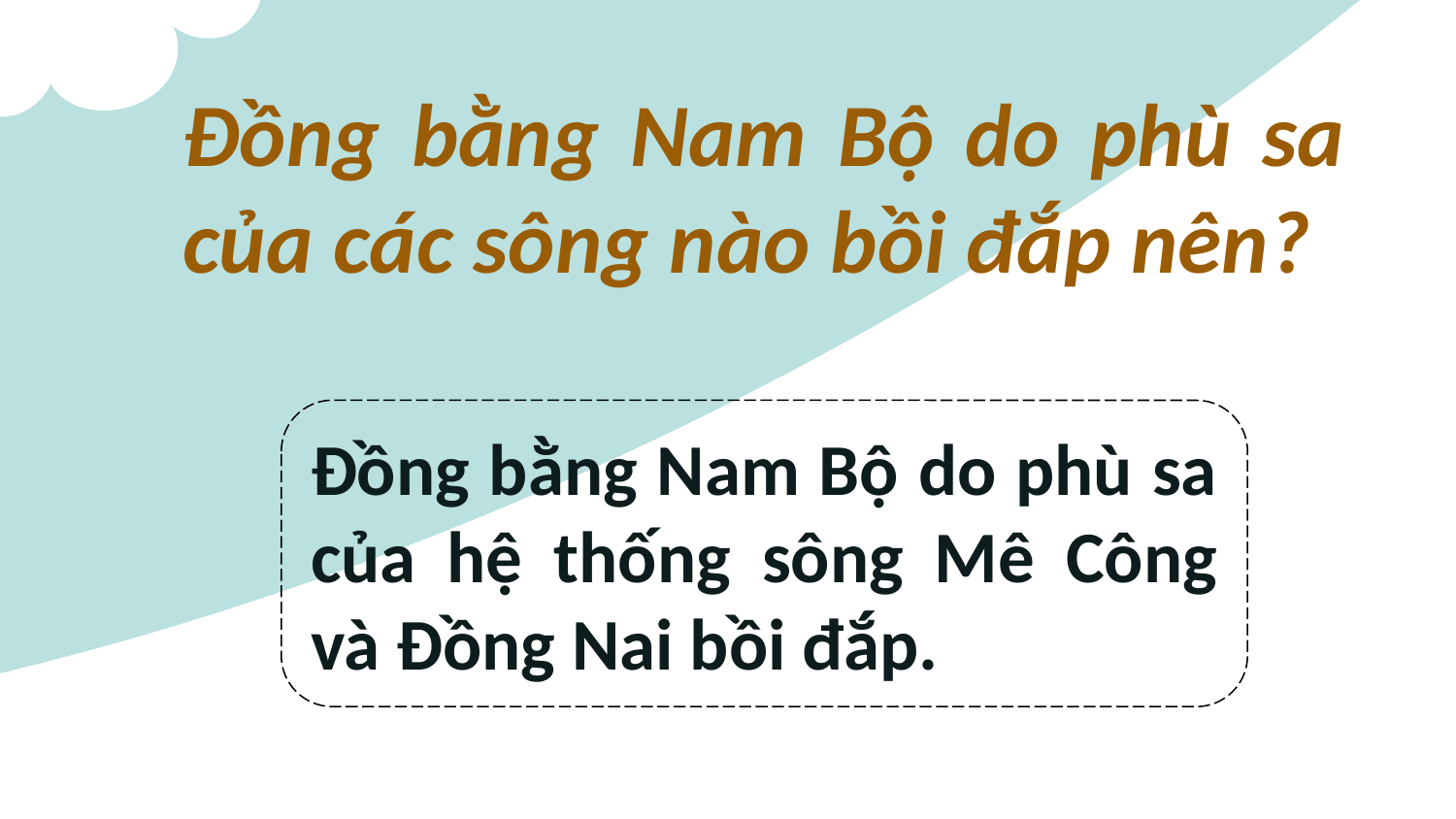

Đồng bằng Nam Bộ do phù sa của các sông nào bồi đắp nên?
Đồng bằng Nam Bộ do phù sa của hệ thống sông Mê Công và Đồng Nai bồi đắp.